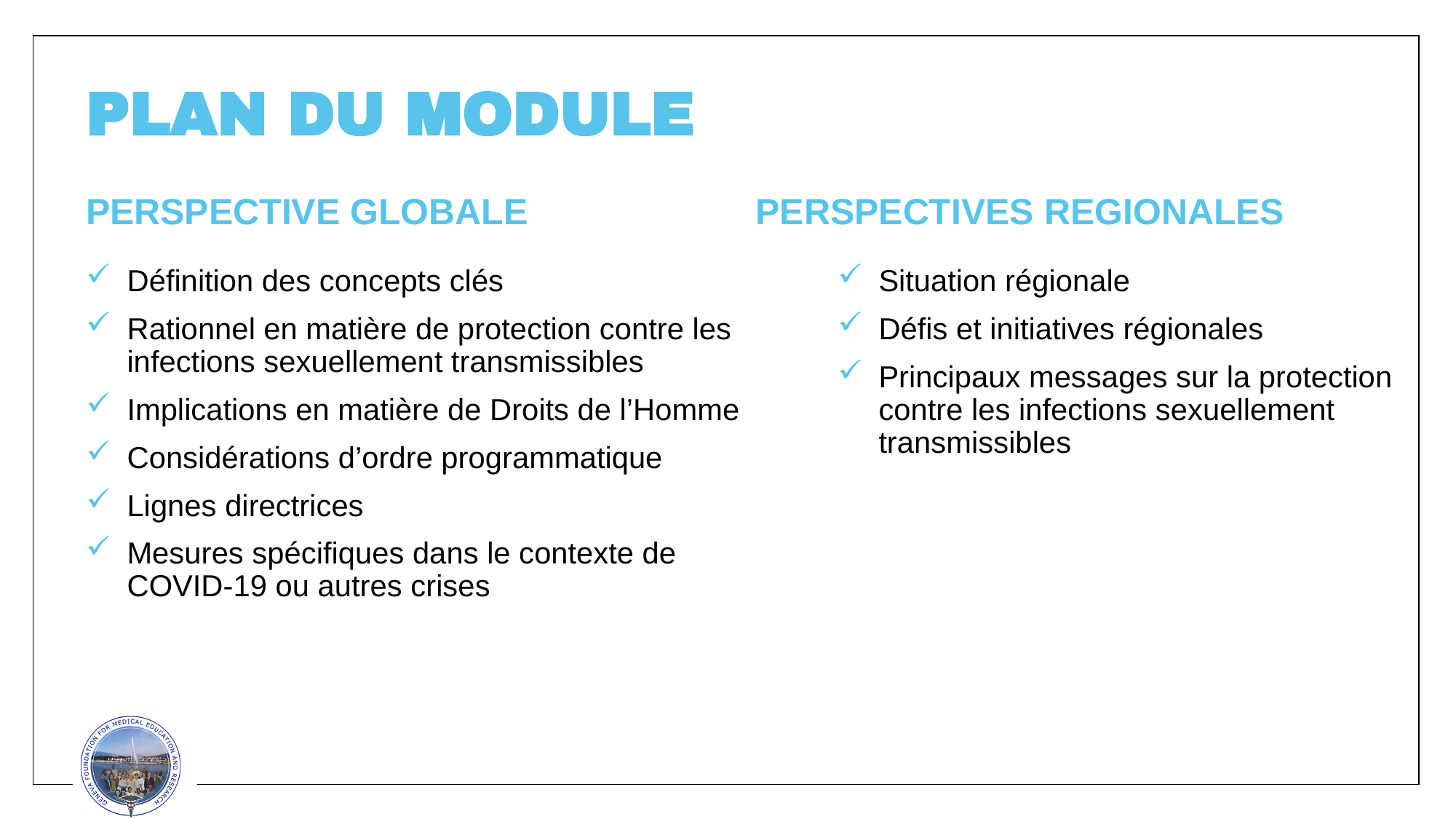

# PLAN DU MODULE
PERSPECTIVE GLOBALE
Définition des concepts clés
Rationnel en matière de protection contre les infections sexuellement transmissibles
Implications en matière de Droits de l’Homme
Considérations d’ordre programmatique
Lignes directrices
Mesures spécifiques dans le contexte de COVID-19 ou autres crises

PERSPECTIVES REGIONALES
Situation régionale
Défis et initiatives régionales
Principaux messages sur la protection contre les infections sexuellement transmissibles